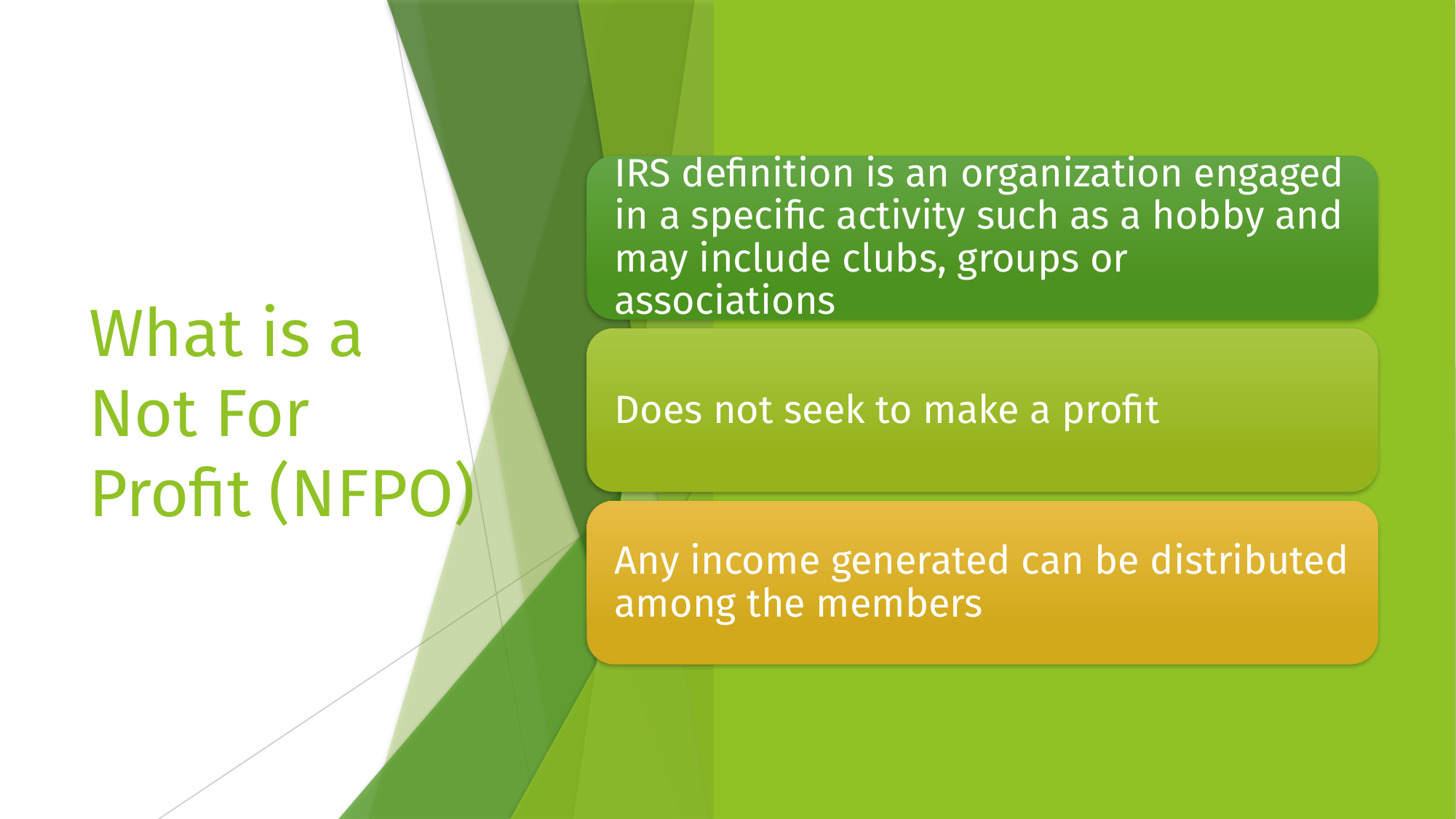

IRS definition is an organization engaged in a specific activity such as a hobby and may include clubs, groups or associations
Does not seek to make a profit
Any income generated can be distributed among the members
# What is a Not For Profit (NFPO)
Copyright O|Miga, Inc 2024